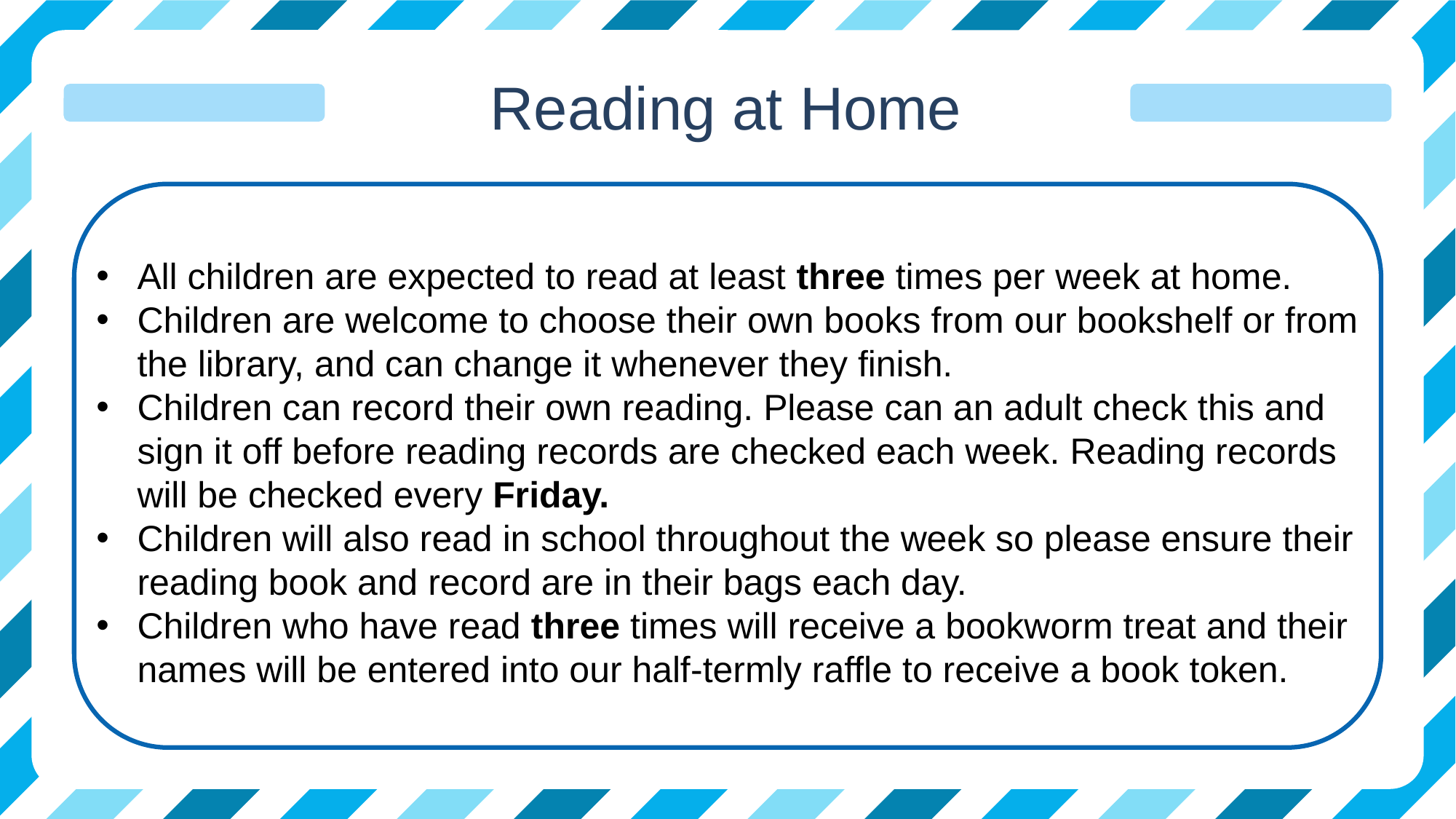

Reading at Home

All children are expected to read at least three times per week at home.
Children are welcome to choose their own books from our bookshelf or from the library, and can change it whenever they finish.
Children can record their own reading. Please can an adult check this and sign it off before reading records are checked each week. Reading records will be checked every Friday.
Children will also read in school throughout the week so please ensure their reading book and record are in their bags each day.
Children who have read three times will receive a bookworm treat and their names will be entered into our half-termly raffle to receive a book token.